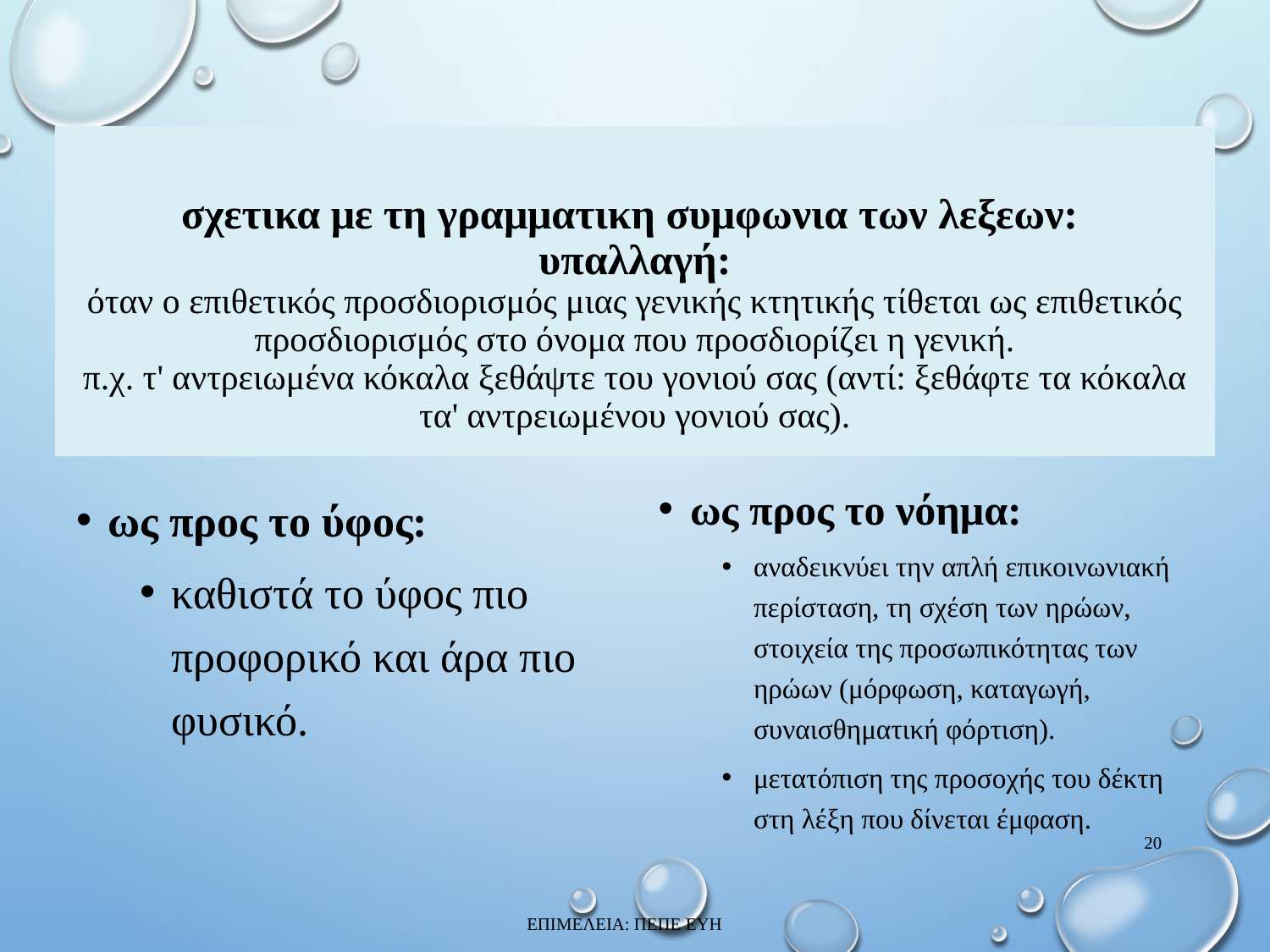

# σχετικα με τη γραμματικη συμφωνια των λεξεων: υπαλλαγή: όταν ο επιθετικός προσδιορισμός μιας γενικής κτητικής τίθεται ως επιθετικός προσδιορισμός στο όνομα που προσδιορίζει η γενική. π.χ. τ' αντρειωμένα κόκαλα ξεθάψτε του γονιού σας (αντί: ξεθάφτε τα κόκαλα τα' αντρειωμένου γονιού σας).
ως προς το νόημα:
αναδεικνύει την απλή επικοινωνιακή περίσταση, τη σχέση των ηρώων, στοιχεία της προσωπικότητας των ηρώων (μόρφωση, καταγωγή, συναισθηματική φόρτιση).
μετατόπιση της προσοχής του δέκτη στη λέξη που δίνεται έμφαση.
ως προς το ύφος:
καθιστά το ύφος πιο προφορικό και άρα πιο φυσικό.
20
ΕΠΙΜΕΛΕΙΑ: ΠΕΠΕ ΕΥΗ